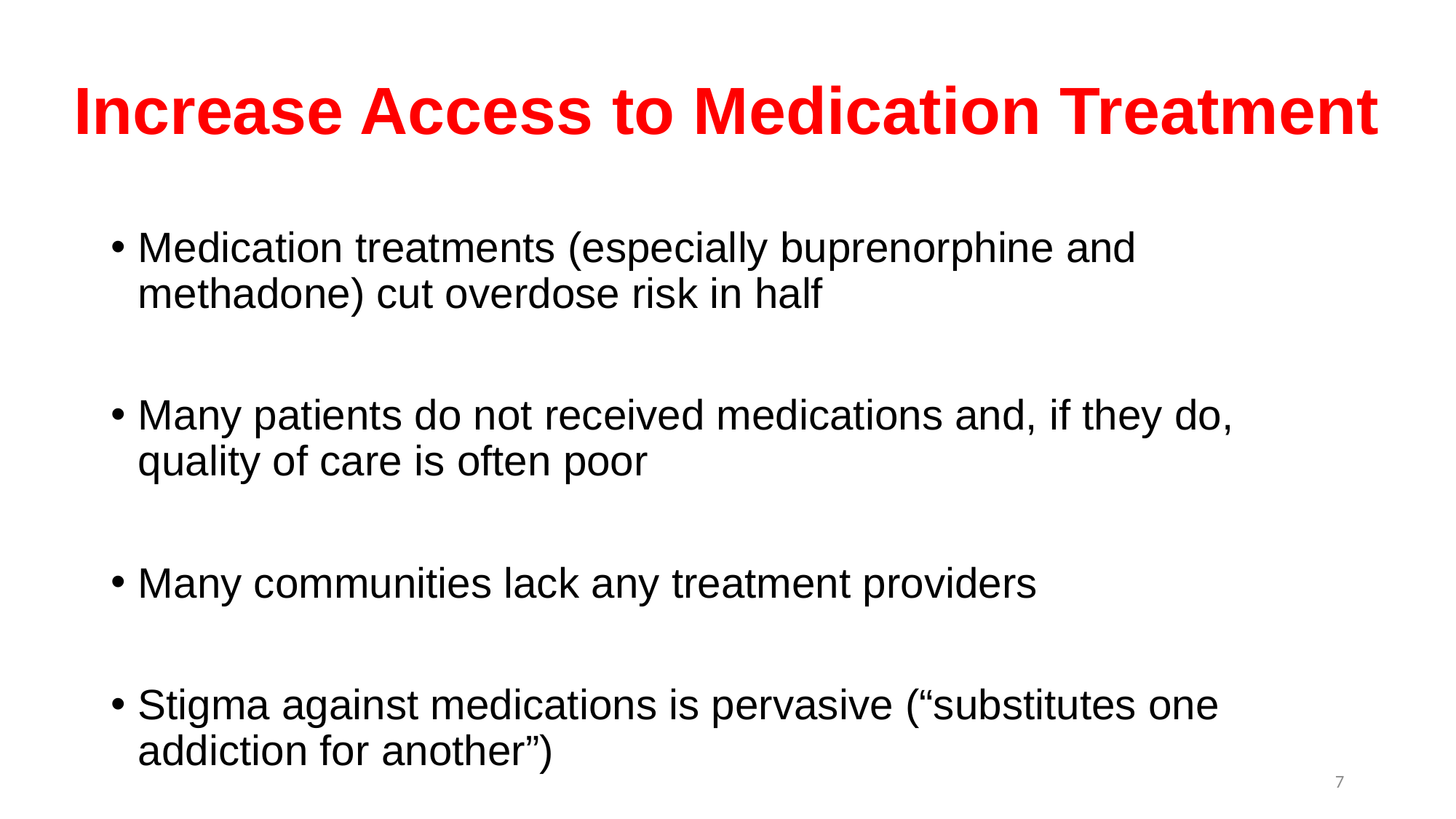

# Increase Access to Medication Treatment
Medication treatments (especially buprenorphine and methadone) cut overdose risk in half

Many patients do not received medications and, if they do, quality of care is often poor

Many communities lack any treatment providers

Stigma against medications is pervasive (“substitutes one addiction for another”)
7